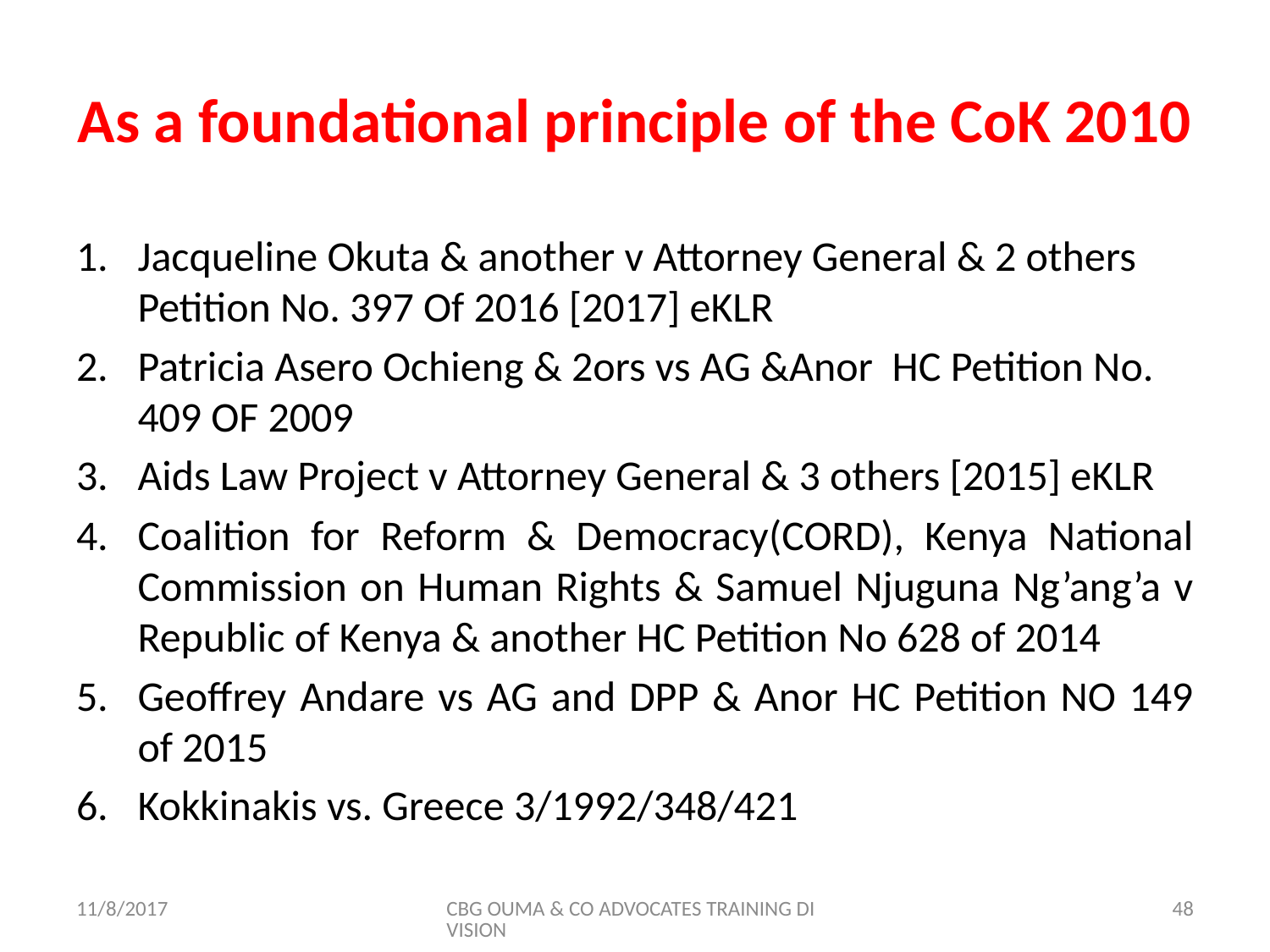

# As a foundational principle of the CoK 2010
Jacqueline Okuta & another v Attorney General & 2 others Petition No. 397 Of 2016 [2017] eKLR
Patricia Asero Ochieng & 2ors vs AG &Anor  HC Petition No. 409 OF 2009
Aids Law Project v Attorney General & 3 others [2015] eKLR
Coalition for Reform & Democracy(CORD), Kenya National Commission on Human Rights & Samuel Njuguna Ng’ang’a v Republic of Kenya & another HC Petition No 628 of 2014
Geoffrey Andare vs AG and DPP & Anor HC Petition NO 149 of 2015
Kokkinakis vs. Greece 3/1992/348/421

11/8/2017
CBG OUMA & CO ADVOCATES TRAINING DIVISION
48